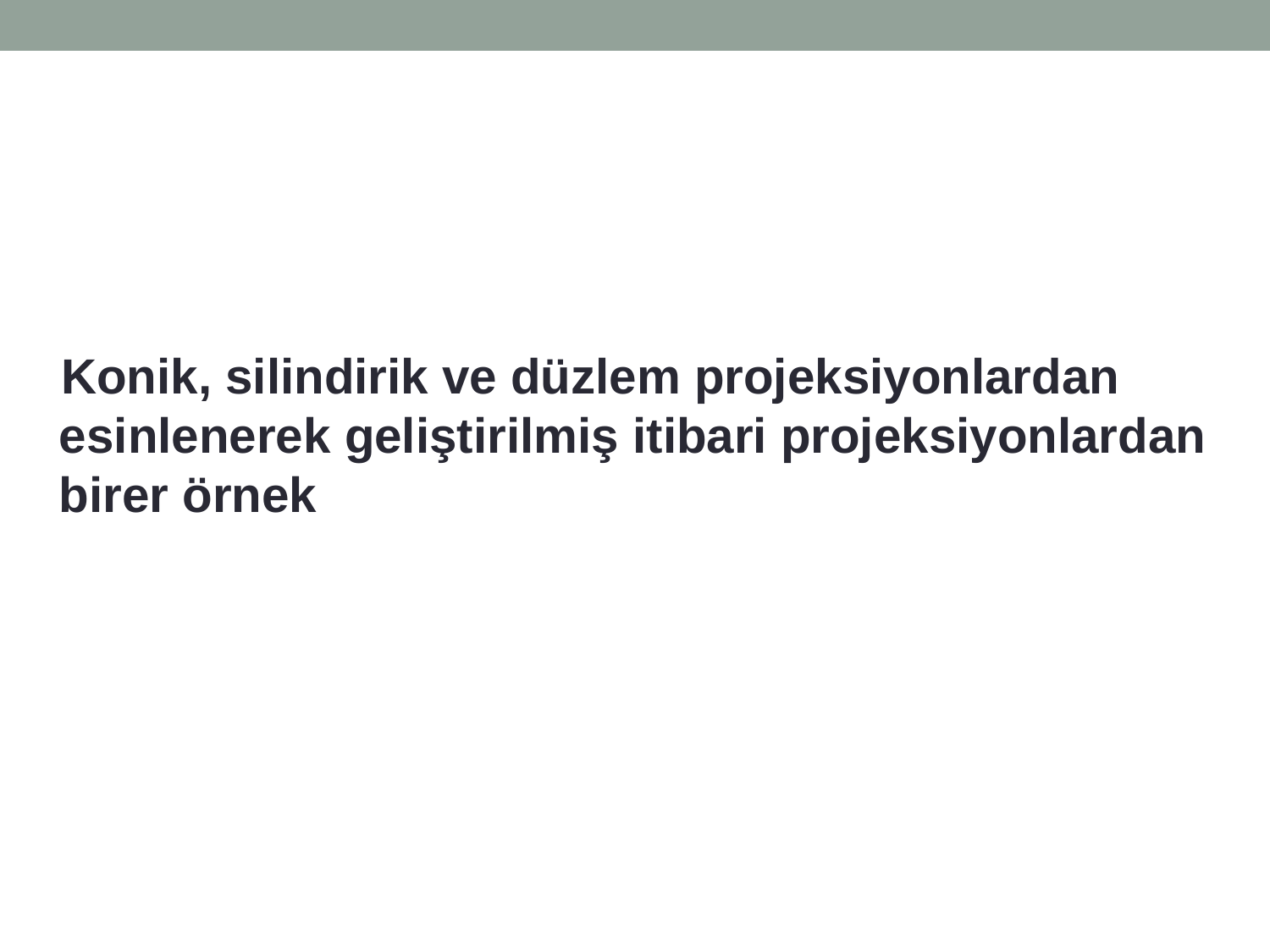

Konik, silindirik ve düzlem projeksiyonlardan esinlenerek geliştirilmiş itibari projeksiyonlardan birer örnek